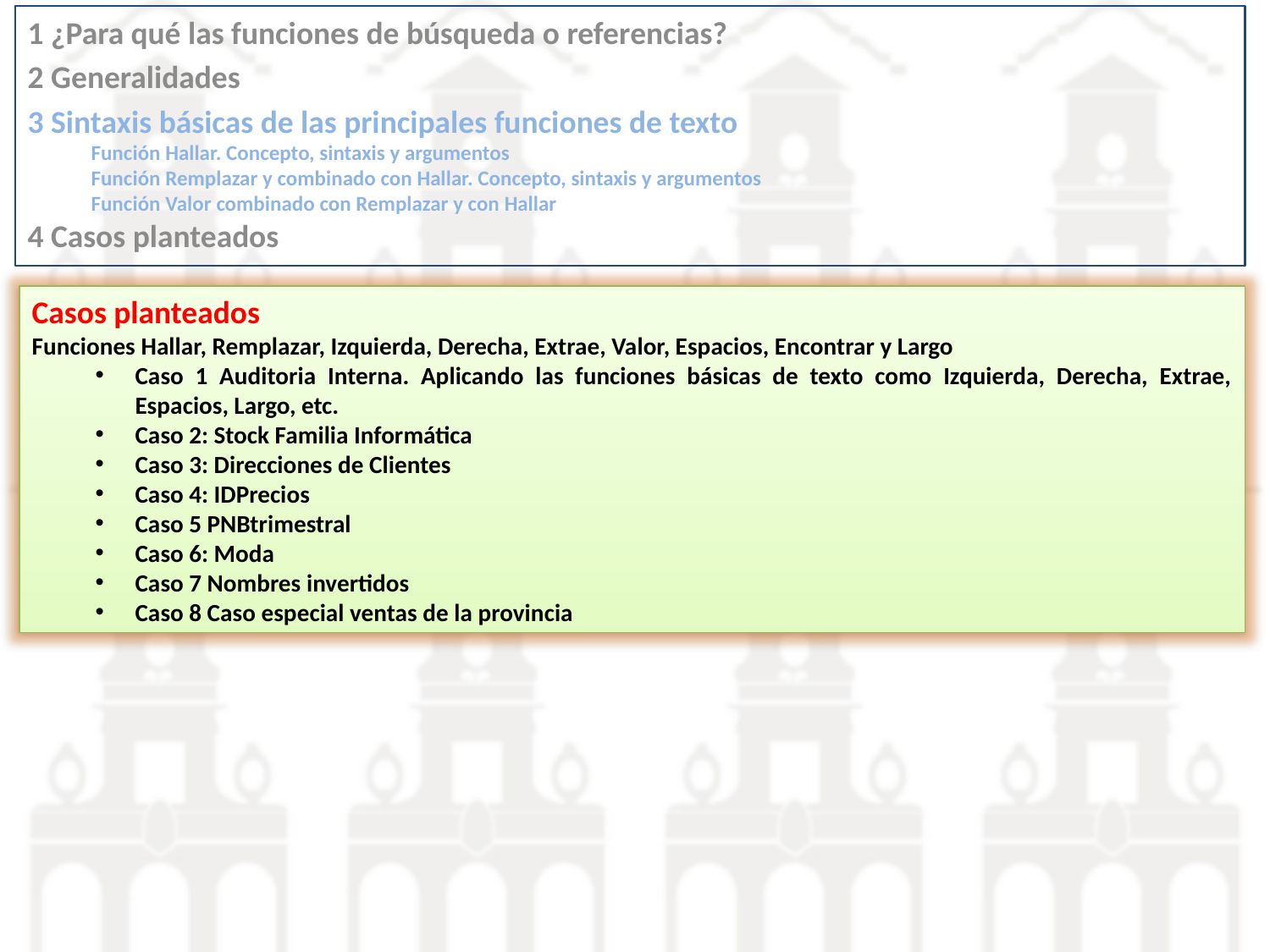

1 ¿Para qué las funciones de búsqueda o referencias?
2 Generalidades
3 Sintaxis básicas de las principales funciones de texto
Función Hallar. Concepto, sintaxis y argumentos
Función Remplazar y combinado con Hallar. Concepto, sintaxis y argumentos
Función Valor combinado con Remplazar y con Hallar
4 Casos planteados
Casos planteados
Funciones Hallar, Remplazar, Izquierda, Derecha, Extrae, Valor, Espacios, Encontrar y Largo
Caso 1 Auditoria Interna. Aplicando las funciones básicas de texto como Izquierda, Derecha, Extrae, Espacios, Largo, etc.
Caso 2: Stock Familia Informática
Caso 3: Direcciones de Clientes
Caso 4: IDPrecios
Caso 5 PNBtrimestral
Caso 6: Moda
Caso 7 Nombres invertidos
Caso 8 Caso especial ventas de la provincia